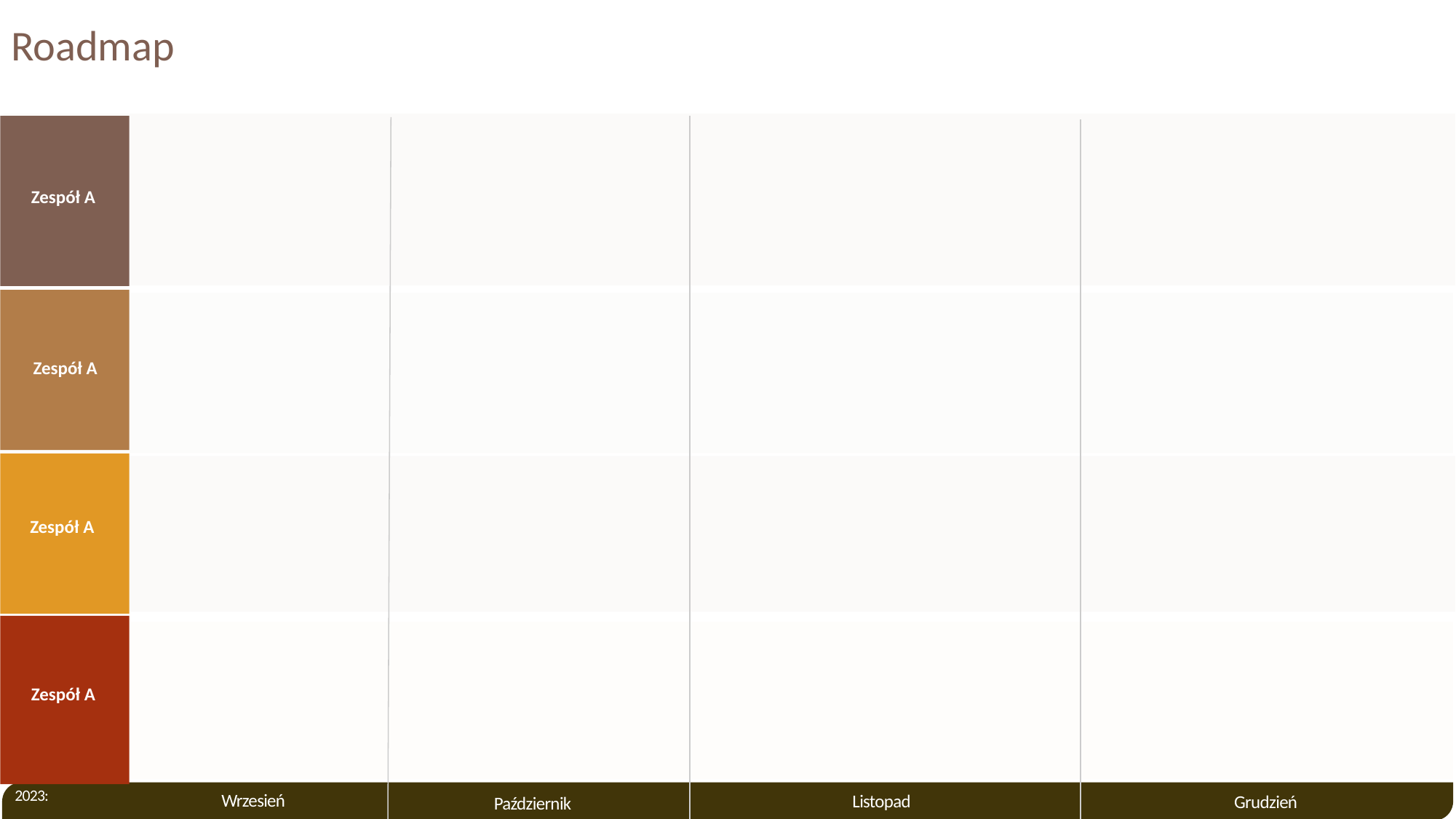

# Roadmap

Zespół A

Zespół A

Zespół A

Zespół A
2023:
Październik
Listopad
Grudzień
Wrzesień